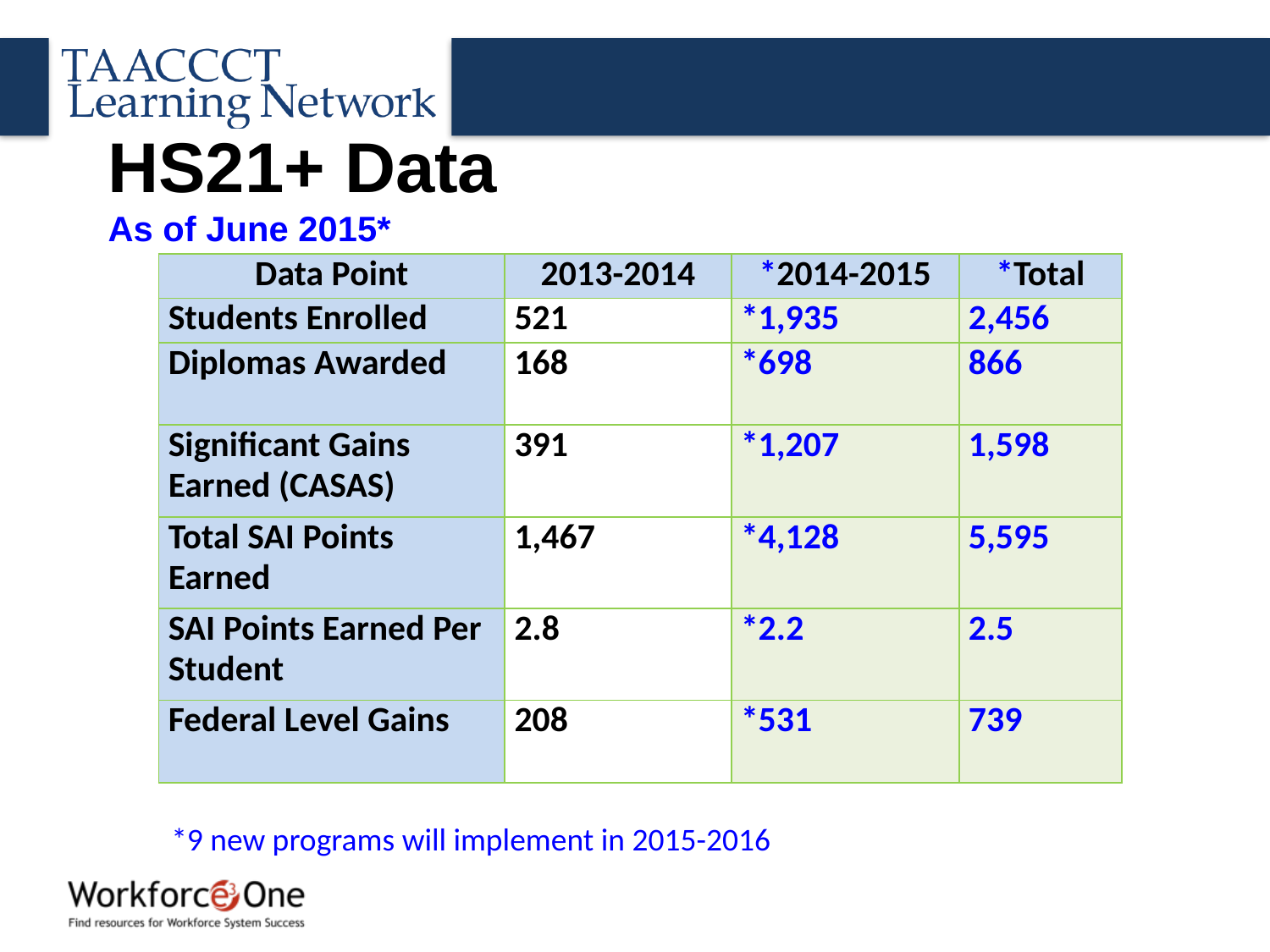

# HS21+ Data As of June 2015*
| Data Point | 2013-2014 | \*2014-2015 | \*Total |
| --- | --- | --- | --- |
| Students Enrolled | 521 | \*1,935 | 2,456 |
| Diplomas Awarded | 168 | \*698 | 866 |
| Significant Gains Earned (CASAS) | 391 | \*1,207 | 1,598 |
| Total SAI Points Earned | 1,467 | \*4,128 | 5,595 |
| SAI Points Earned Per Student | 2.8 | \*2.2 | 2.5 |
| Federal Level Gains | 208 | \*531 | 739 |
*9 new programs will implement in 2015-2016
22